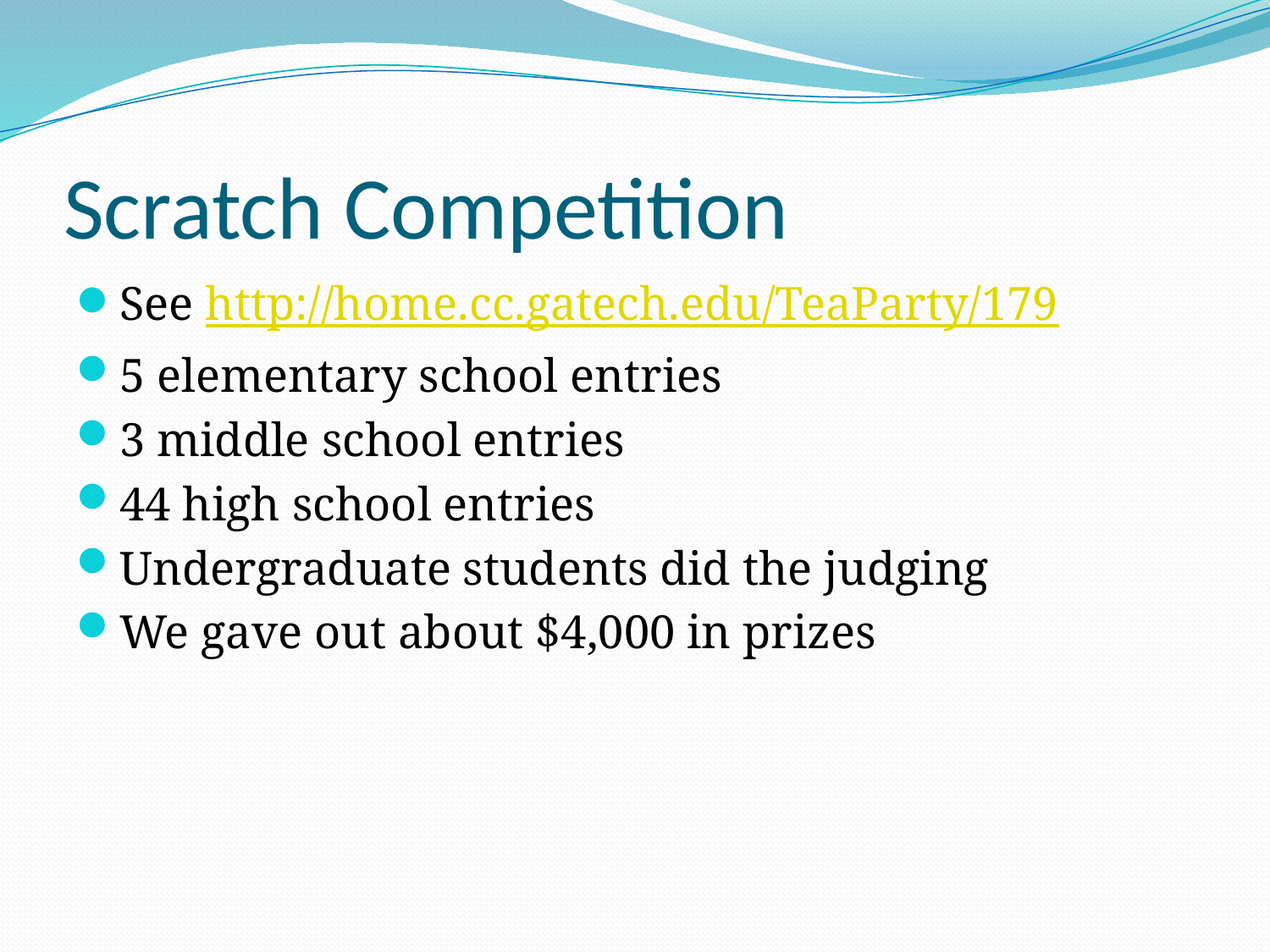

# Scratch Competition
See http://home.cc.gatech.edu/TeaParty/179
5 elementary school entries
3 middle school entries
44 high school entries
Undergraduate students did the judging
We gave out about $4,000 in prizes